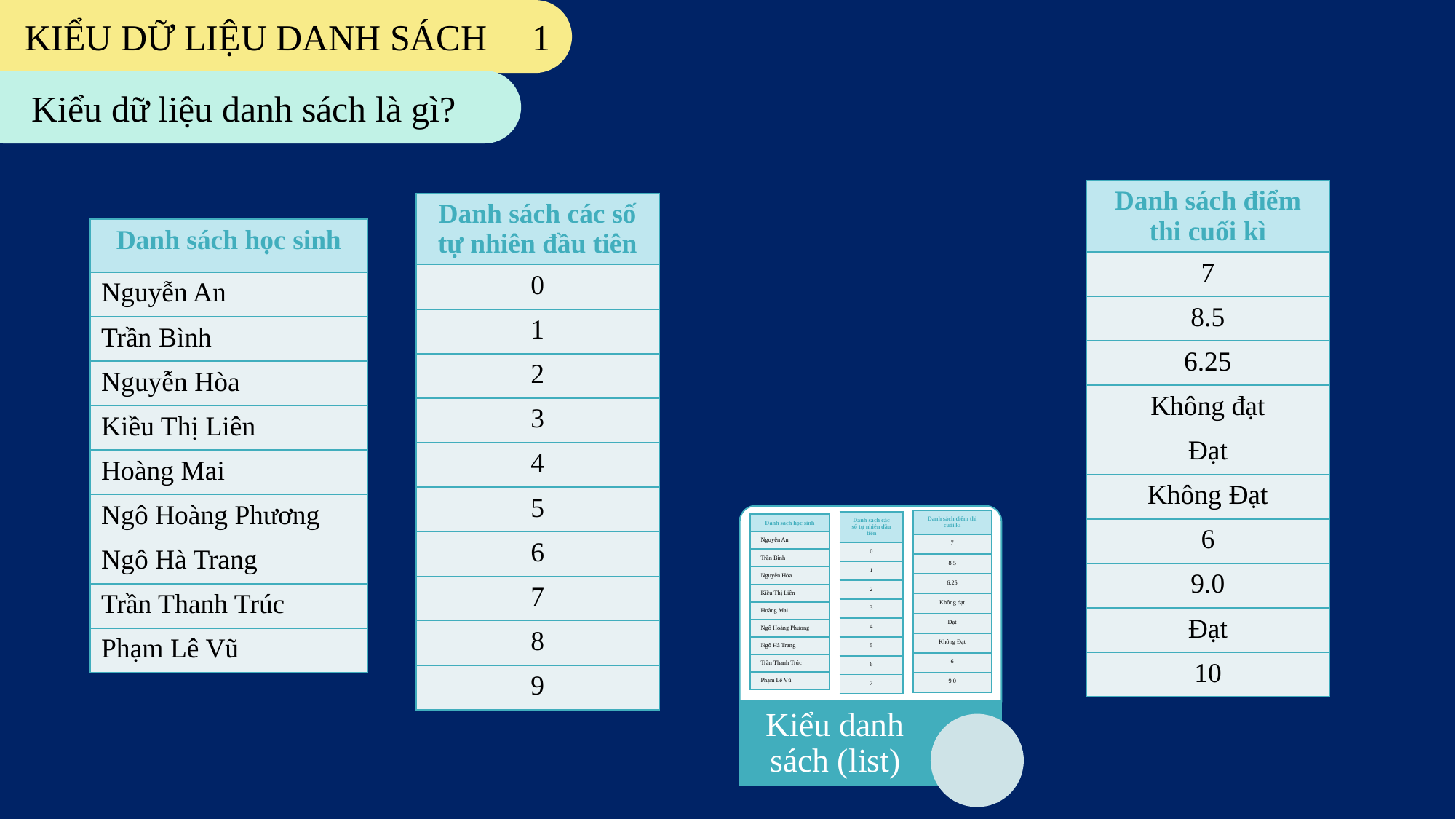

KIỂU DỮ LIỆU DANH SÁCH     1
Kiểu dữ liệu danh sách là gì?
| Danh sách điểm thi cuối kì |
| --- |
| 7 |
| 8.5 |
| 6.25 |
| Không đạt |
| Đạt |
| Không Đạt |
| 6 |
| 9.0 |
| Đạt |
| 10 |
| Danh sách các số tự nhiên đầu tiên |
| --- |
| 0 |
| 1 |
| 2 |
| 3 |
| 4 |
| 5 |
| 6 |
| 7 |
| 8 |
| 9 |
| Danh sách học sinh |
| --- |
| Nguyễn An |
| Trần Bình |
| Nguyễn Hòa |
| Kiều Thị Liên |
| Hoàng Mai |
| Ngô Hoàng Phương |
| Ngô Hà Trang |
| Trần Thanh Trúc |
| Phạm Lê Vũ |

Kiểu danh sách (list)

| Danh sách điểm thi cuối kì |
| --- |
| 7 |
| 8.5 |
| 6.25 |
| Không đạt |
| Đạt |
| Không Đạt |
| 6 |
| 9.0 |
| Danh sách các số tự nhiên đầu tiên |
| --- |
| 0 |
| 1 |
| 2 |
| 3 |
| 4 |
| 5 |
| 6 |
| 7 |
| Danh sách học sinh |
| --- |
| Nguyễn An |
| Trần Bình |
| Nguyễn Hòa |
| Kiều Thị Liên |
| Hoàng Mai |
| Ngô Hoàng Phương |
| Ngô Hà Trang |
| Trần Thanh Trúc |
| Phạm Lê Vũ |